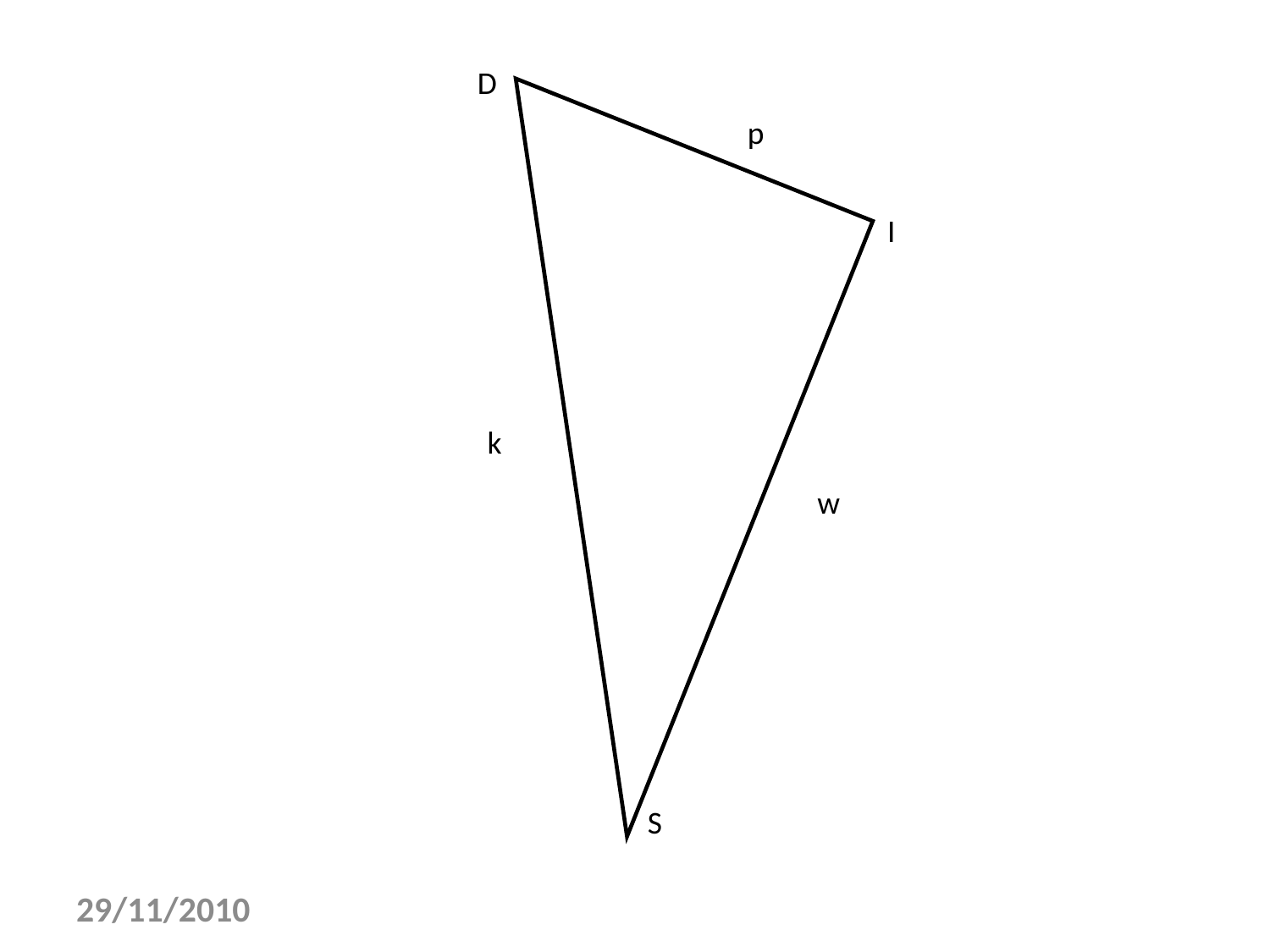

D
p

I
k
w
S
29/11/2010